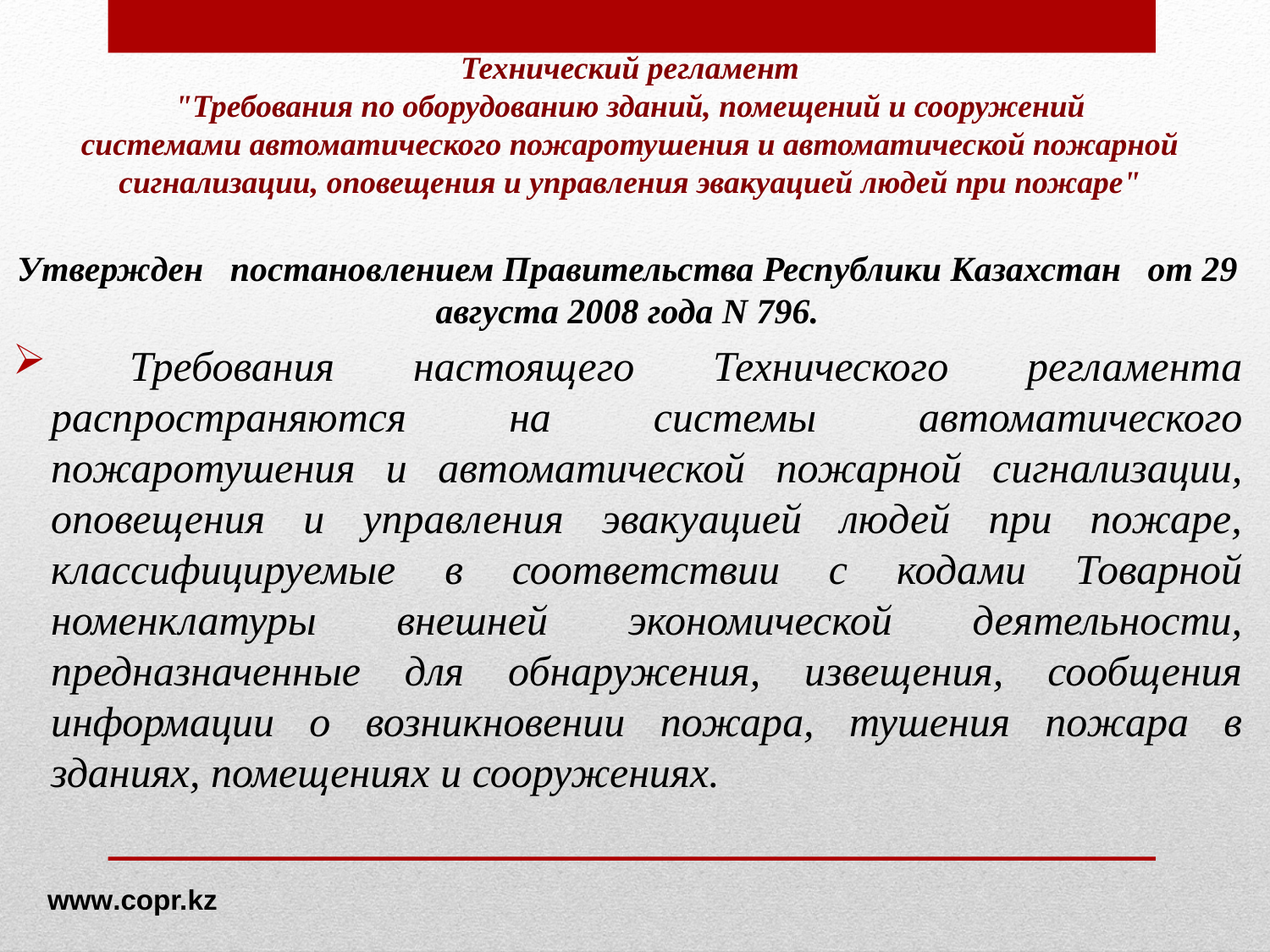

# Технический регламент "Требования по оборудованию зданий, помещений и сооружений системами автоматического пожаротушения и автоматической пожарной сигнализации, оповещения и управления эвакуацией людей при пожаре"
Утвержден   постановлением Правительства Республики Казахстан   от 29 августа 2008 года N 796.
 Требования настоящего Технического регламента распространяются на системы автоматического пожаротушения и автоматической пожарной сигнализации, оповещения и управления эвакуацией людей при пожаре, классифицируемые в соответствии с кодами Товарной номенклатуры внешней экономической деятельности, предназначенные для обнаружения, извещения, сообщения информации о возникновении пожара, тушения пожара в зданиях, помещениях и сооружениях.
www.copr.kz